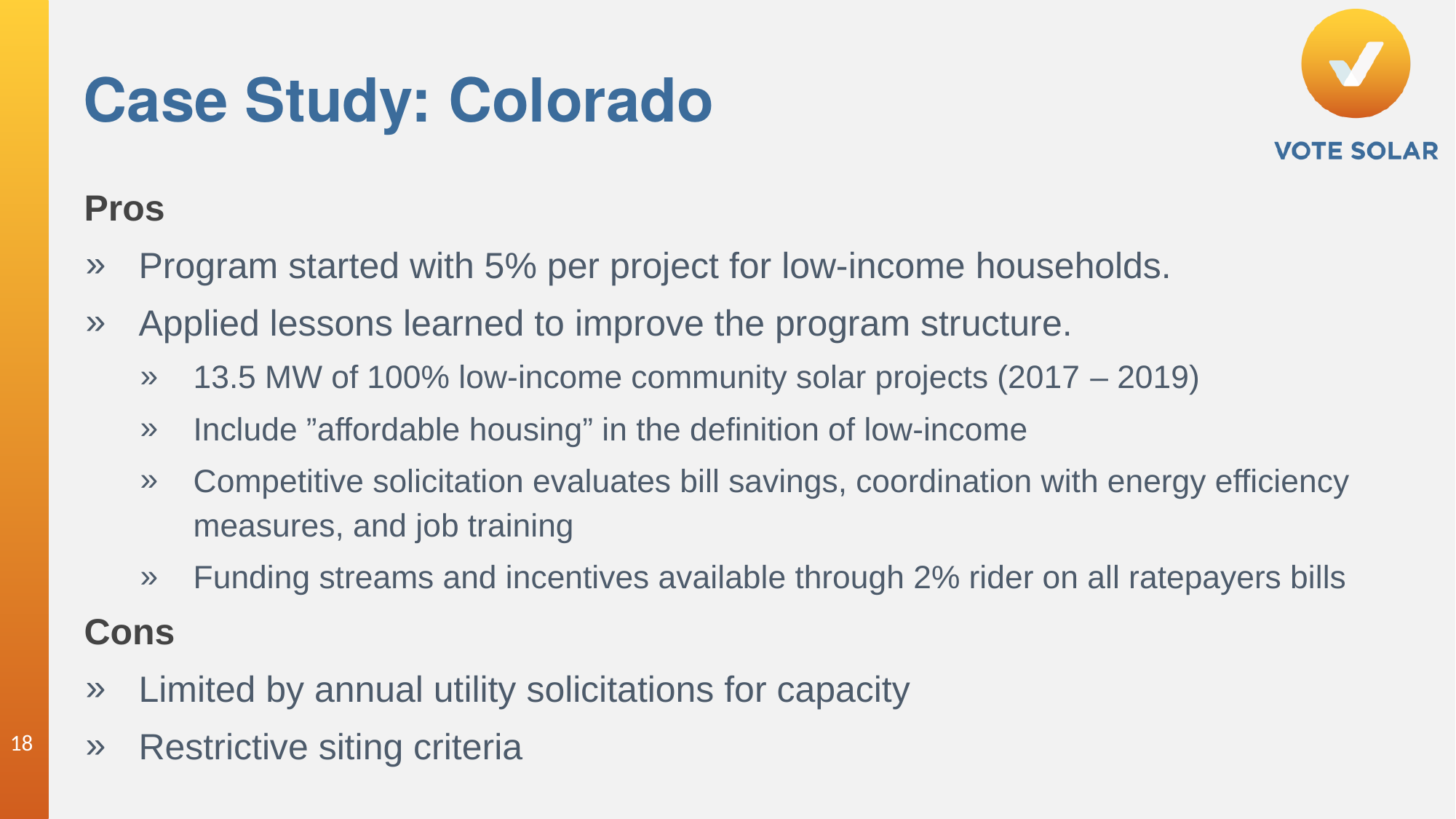

Case Study: Colorado

Pros
Program started with 5% per project for low-income households.
Applied lessons learned to improve the program structure.
13.5 MW of 100% low-income community solar projects (2017 – 2019)
Include ”affordable housing” in the definition of low-income
Competitive solicitation evaluates bill savings, coordination with energy efficiency measures, and job training
Funding streams and incentives available through 2% rider on all ratepayers bills
Cons
Limited by annual utility solicitations for capacity
Restrictive siting criteria